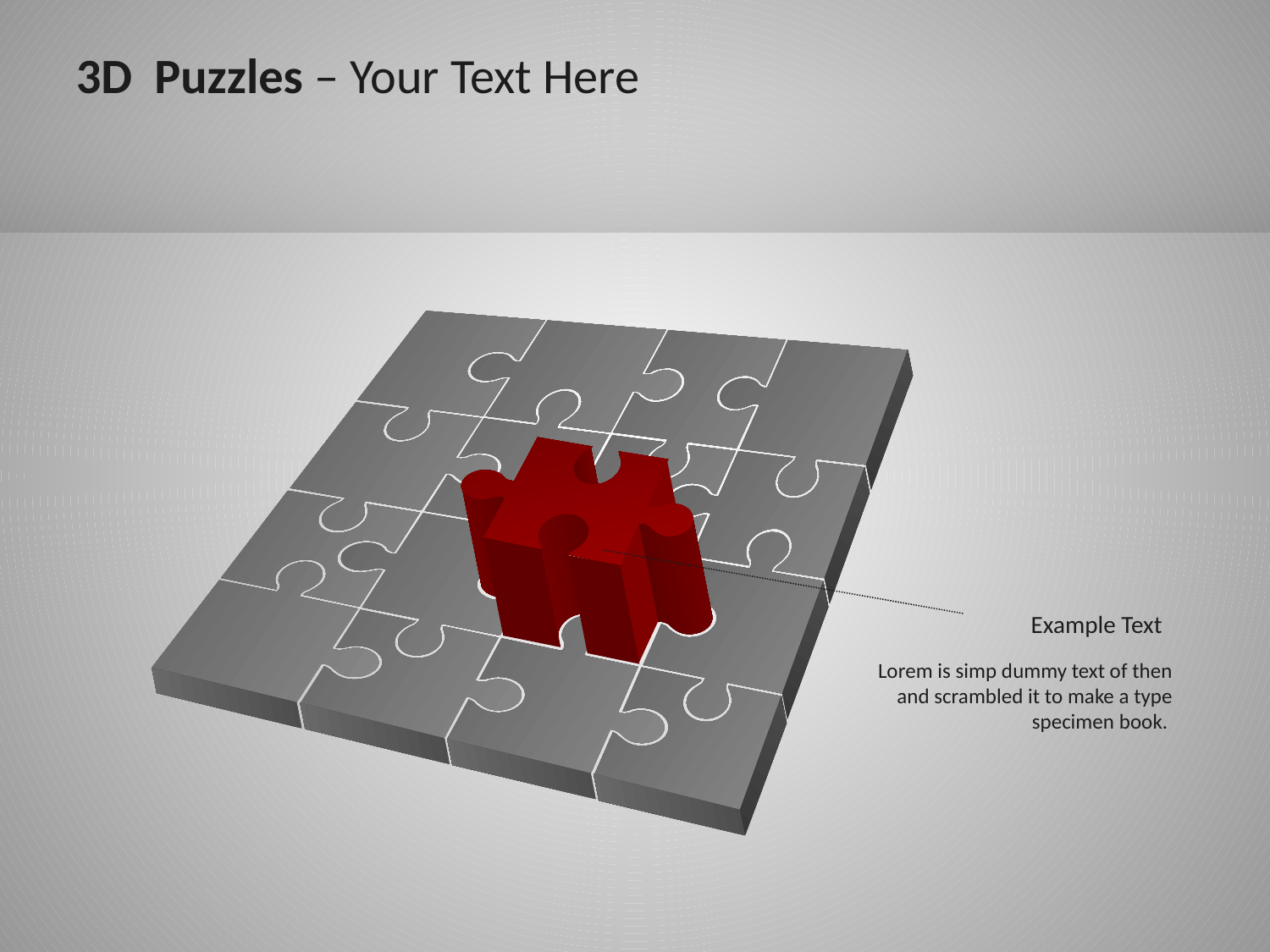

3D  Puzzles – Your Text Here

Example Text
Lorem is simp dummy text of then and scrambled it to make a type specimen book.